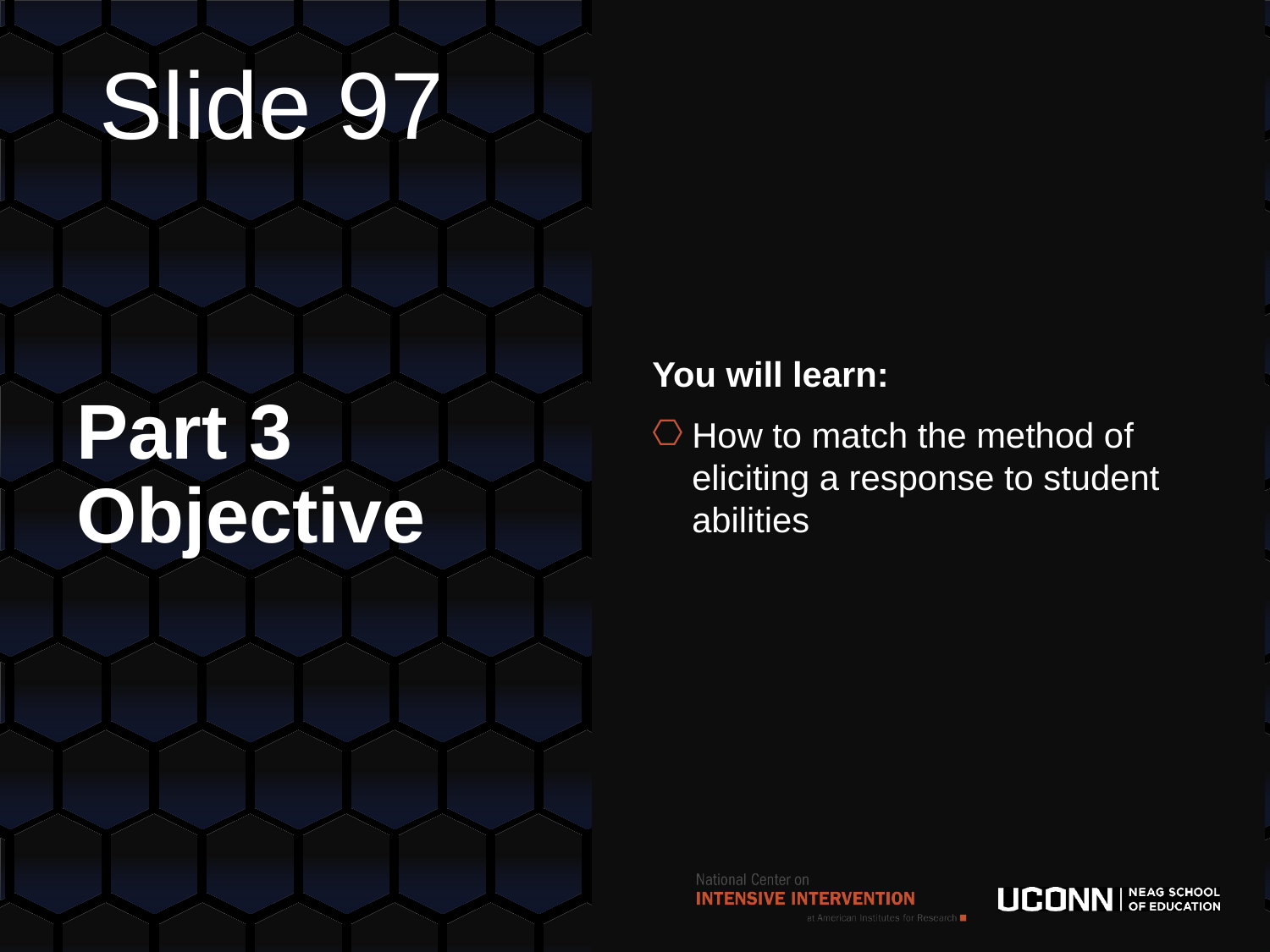

# Slide 97
You will learn:
How to match the method of eliciting a response to student abilities

Part 3 Objective